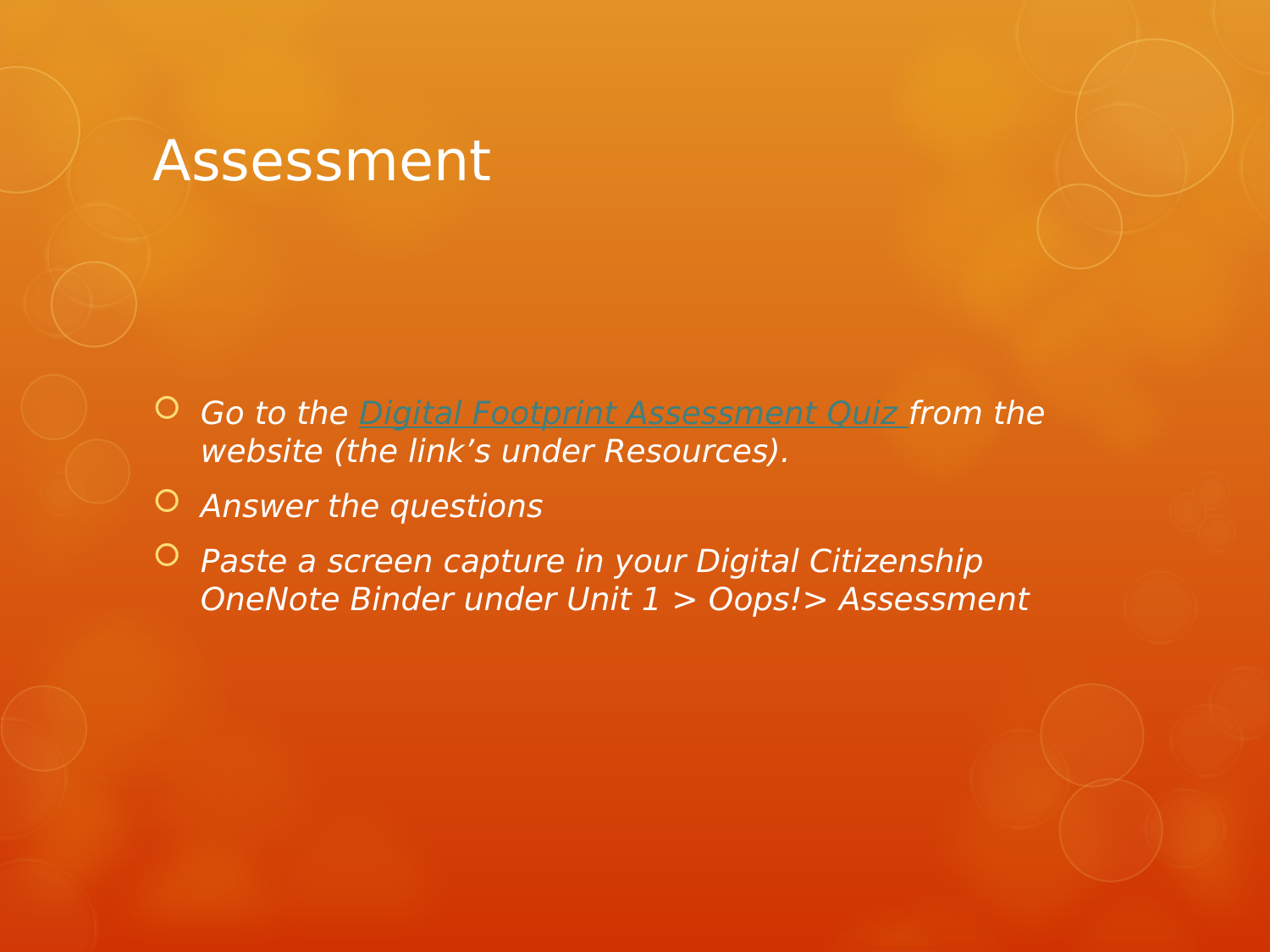

# Assessment
Go to the Digital Footprint Assessment Quiz from the website (the link’s under Resources).
Answer the questions
Paste a screen capture in your Digital Citizenship OneNote Binder under Unit 1 > Oops!> Assessment